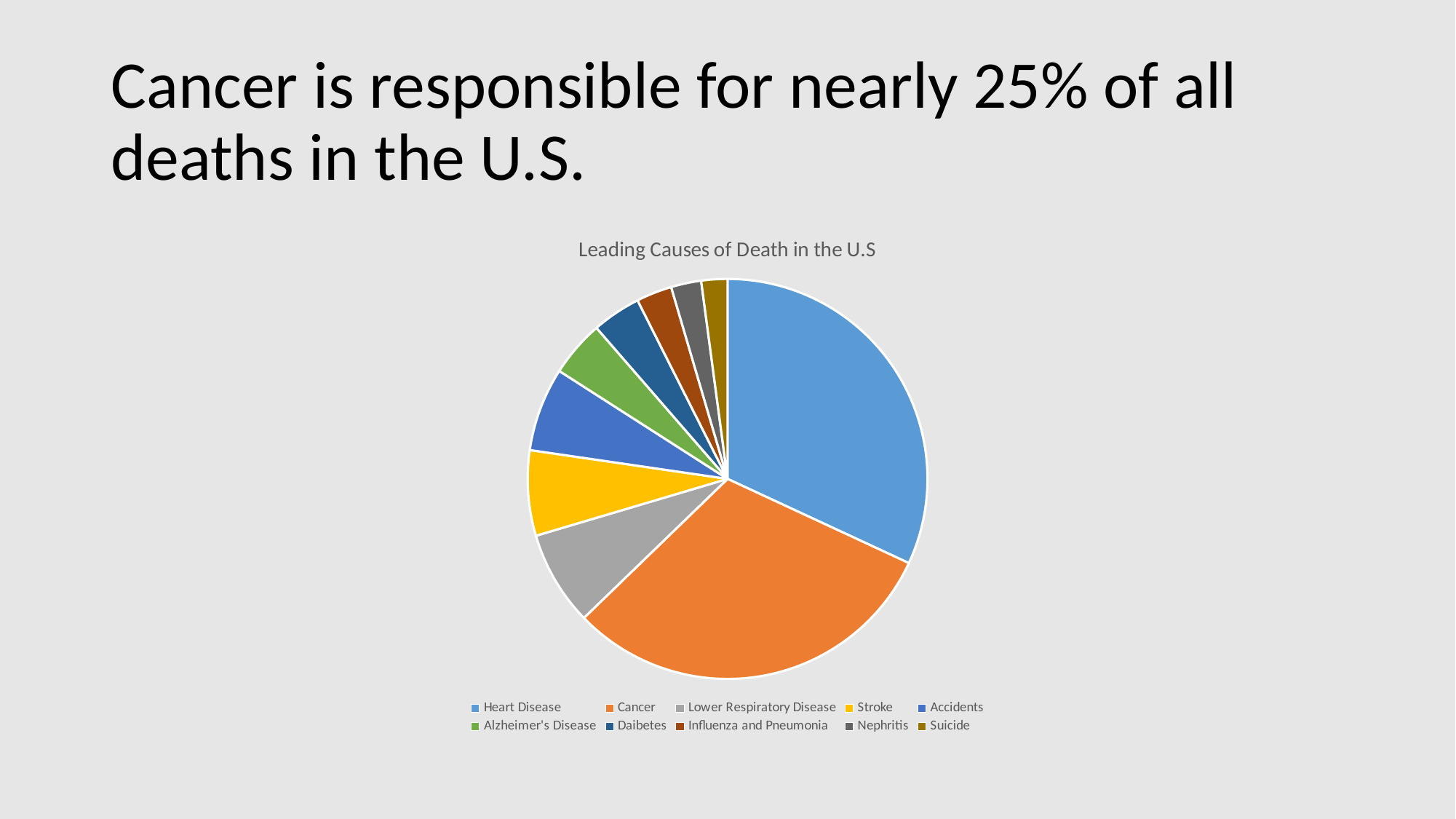

# Cancer is responsible for nearly 25% of all deaths in the U.S.

### Chart: Leading Causes of Death in the U.S

| Category |  |
|---|---|
| Heart Disease | 596577.0 |
| Cancer | 576691.0 |
| Lower Respiratory Disease | 142943.0 |
| Stroke | 128932.0 |
| Accidents | 126438.0 |
| Alzheimer's Disease | 84974.0 |
| Daibetes | 73831.0 |
| Influenza and Pneumonia | 53826.0 |
| Nephritis | 45591.0 |
| Suicide | 39518.0 |